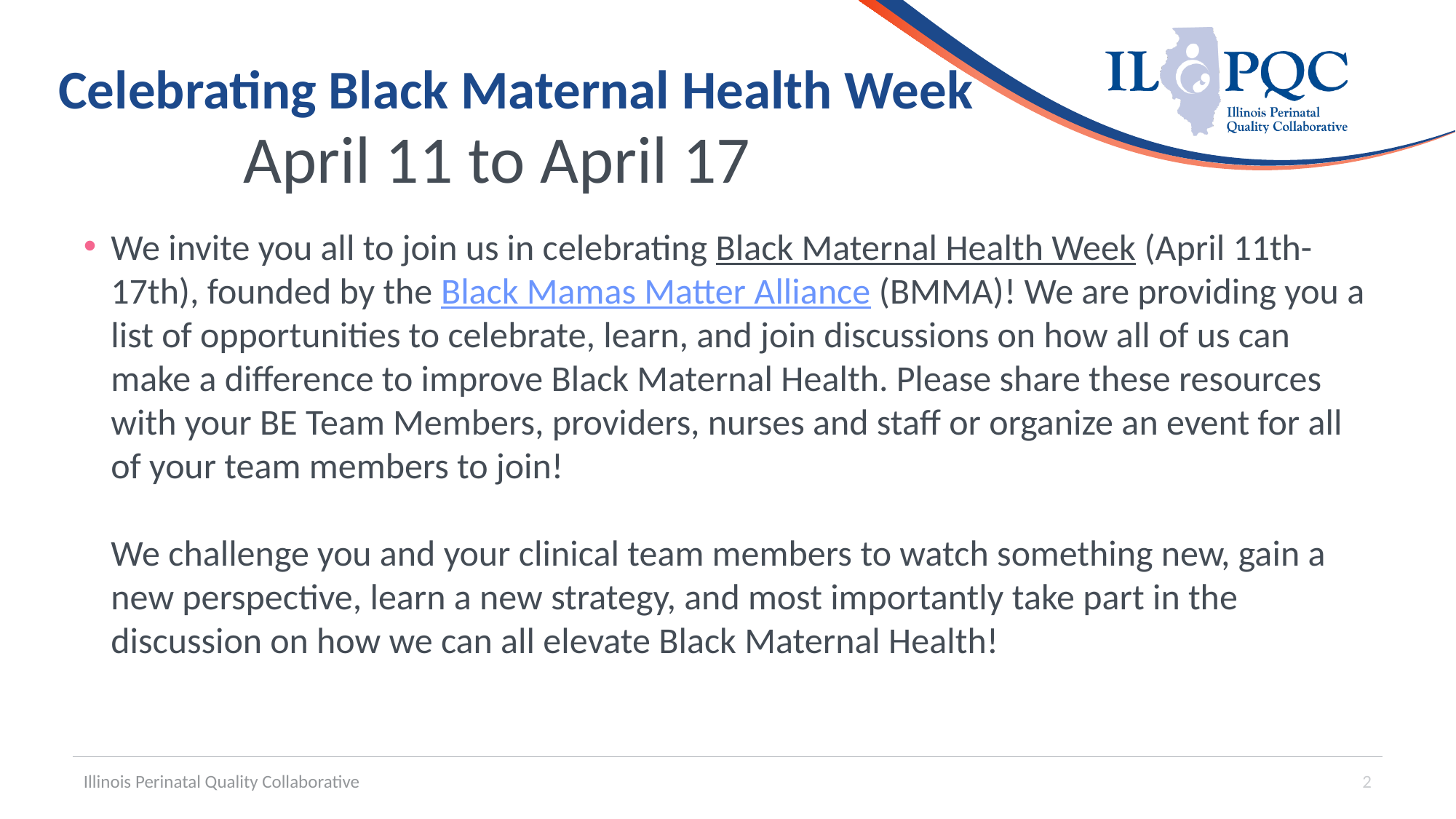

Celebrating Black Maternal Health Week
April 11 to April 17
We invite you all to join us in celebrating Black Maternal Health Week (April 11th-17th), founded by the Black Mamas Matter Alliance (BMMA)! We are providing you a list of opportunities to celebrate, learn, and join discussions on how all of us can make a difference to improve Black Maternal Health. Please share these resources with your BE Team Members, providers, nurses and staff or organize an event for all of your team members to join!
We challenge you and your clinical team members to watch something new, gain a new perspective, learn a new strategy, and most importantly take part in the discussion on how we can all elevate Black Maternal Health!
Illinois Perinatal Quality Collaborative
2